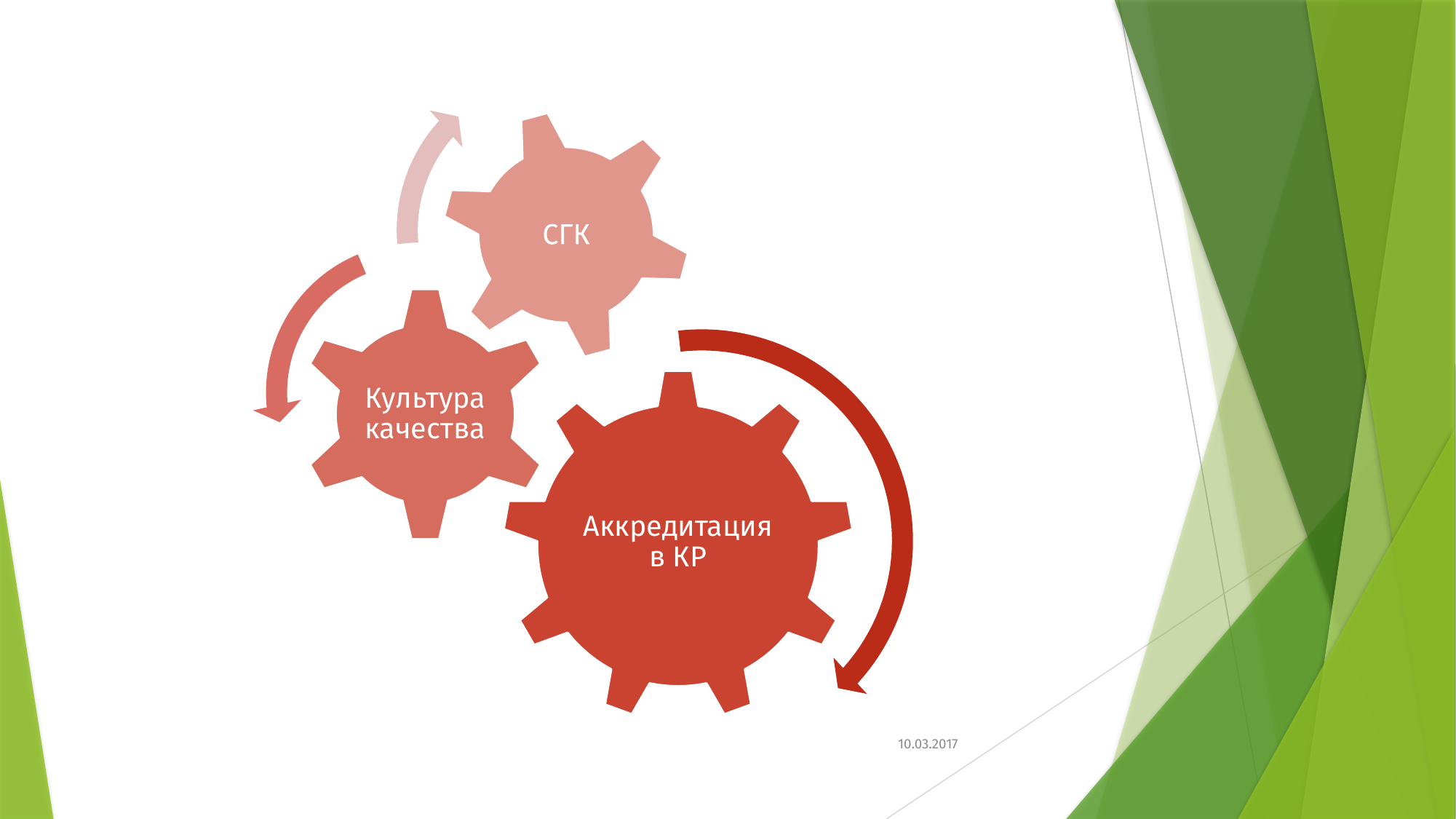

Аккредитация в КР
Культура качества
СГК
10.03.2017